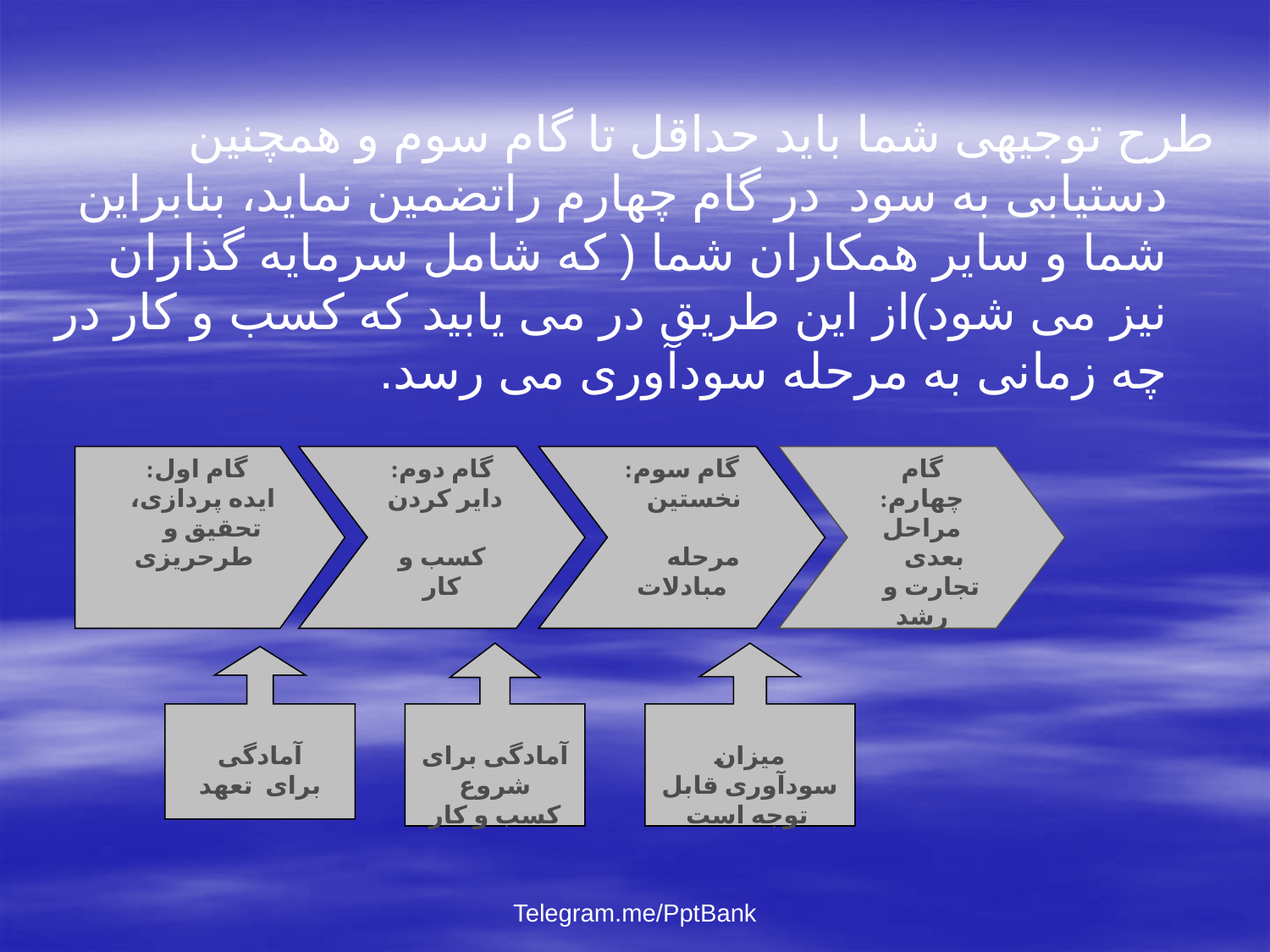

طرح توجیهی شما باید حداقل تا گام سوم و همچنین دستیابی به سود  در گام چهارم راتضمین نماید، بنابراین شما و سایر همکاران شما ( که شامل سرمایه گذاران نیز می شود)از این طریق در می یابید که کسب و کار در چه زمانی به مرحله سودآوری می رسد.

گام اول:
ایده پردازی،    تحقیق و       طرحریزی
گام دوم:
دایر کردن
کسب و کار
گام سوم:
نخستین
مرحله
مبادلات
گام چهارم:
مراحل بعدی
تجارت و
رشد

آمادگی برای شروع
کسب و کار

میزان سودآوری قابل توجه است

آمادگی
برای  تعهد
Telegram.me/PptBank